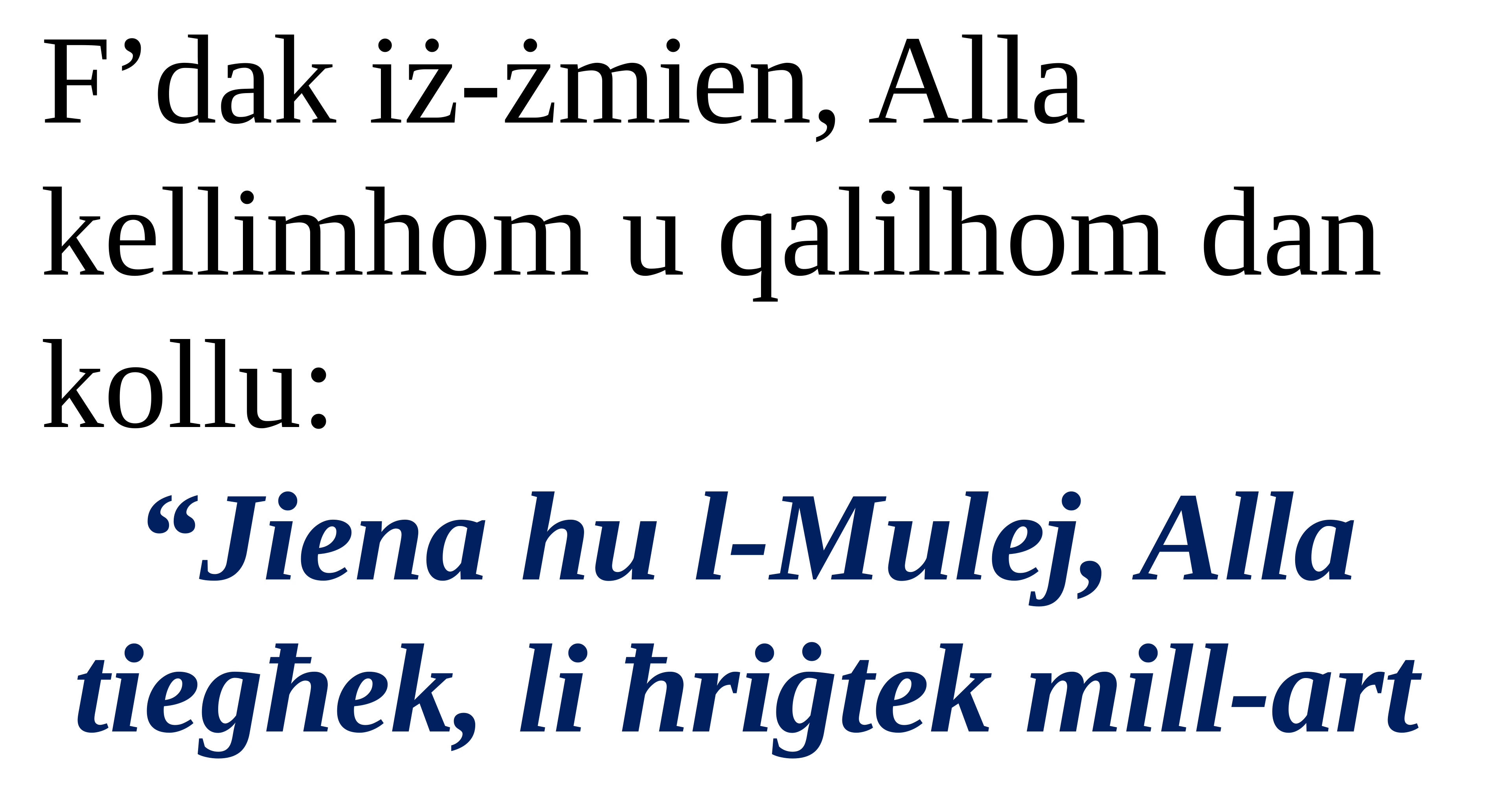

F’dak iż-żmien, Alla kellimhom u qalilhom dan kollu:
“Jiena hu l-Mulej, Alla tiegħek, li ħriġtek mill-art